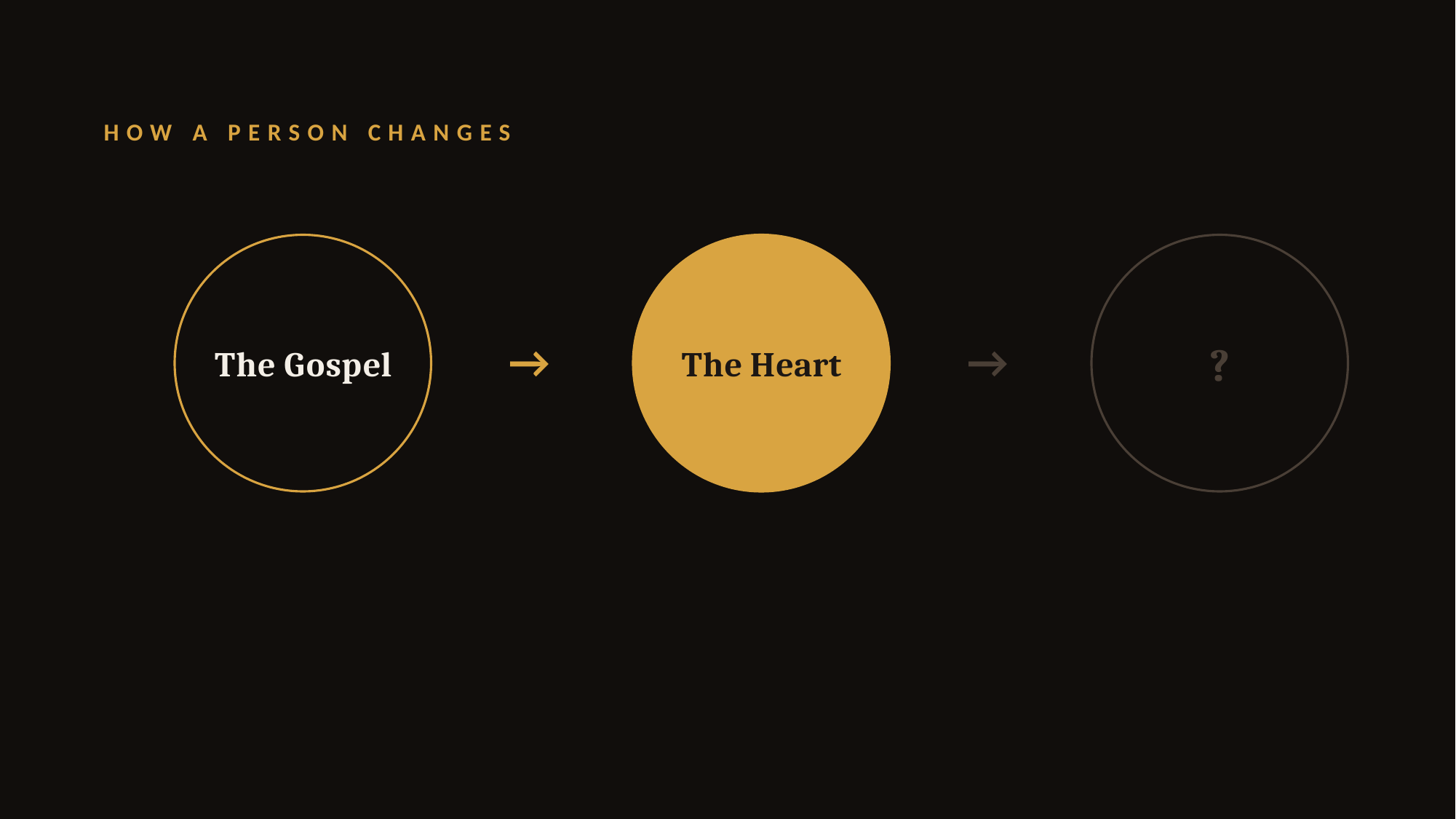

HOW A PERSON CHANGES

The Gospel

The Heart

?
→
→